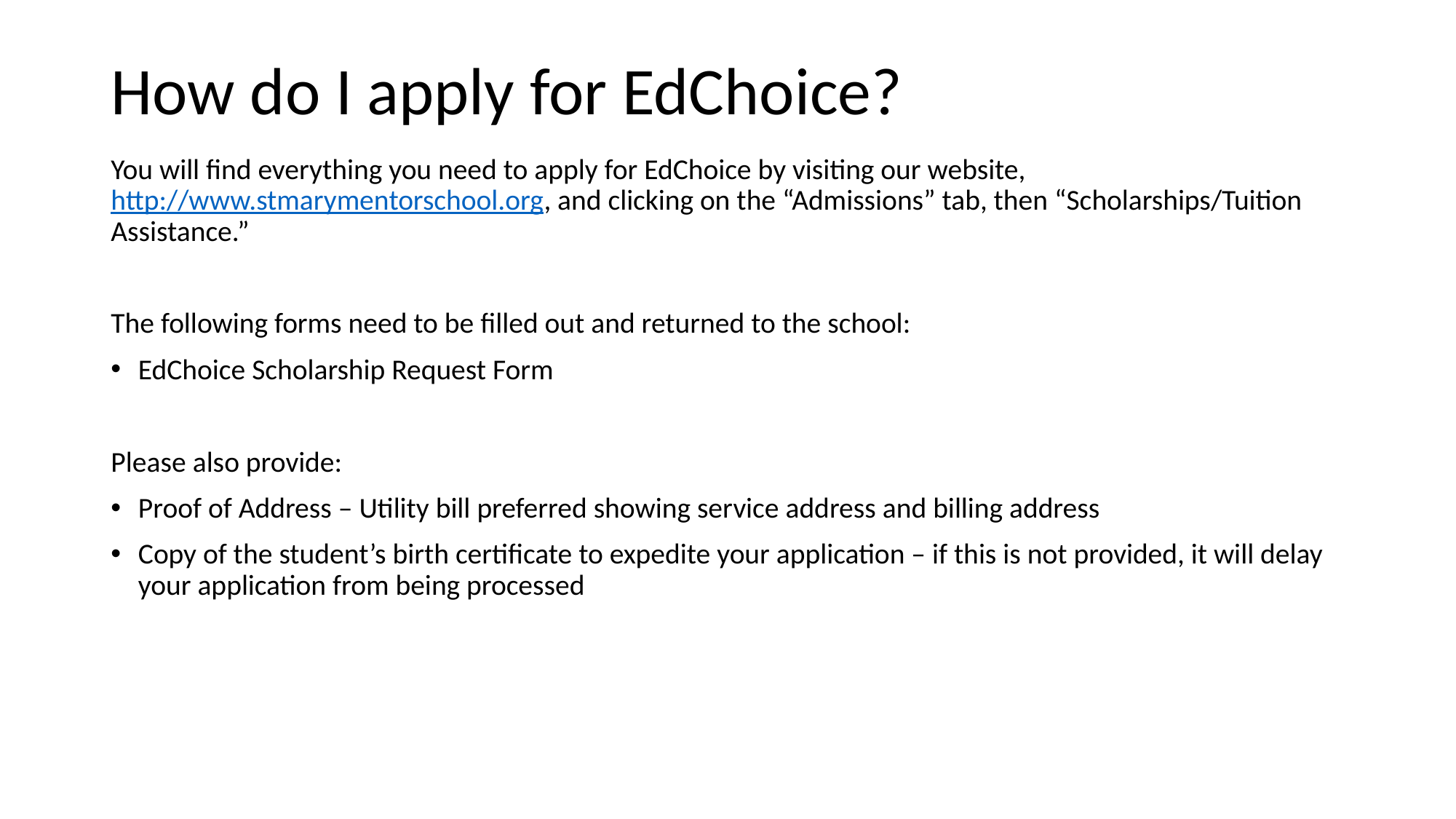

# How do I apply for EdChoice?
You will find everything you need to apply for EdChoice by visiting our website, http://www.stmarymentorschool.org, and clicking on the “Admissions” tab, then “Scholarships/Tuition Assistance.”

The following forms need to be filled out and returned to the school:
EdChoice Scholarship Request Form

Please also provide:
Proof of Address – Utility bill preferred showing service address and billing address
Copy of the student’s birth certificate to expedite your application – if this is not provided, it will delay your application from being processed